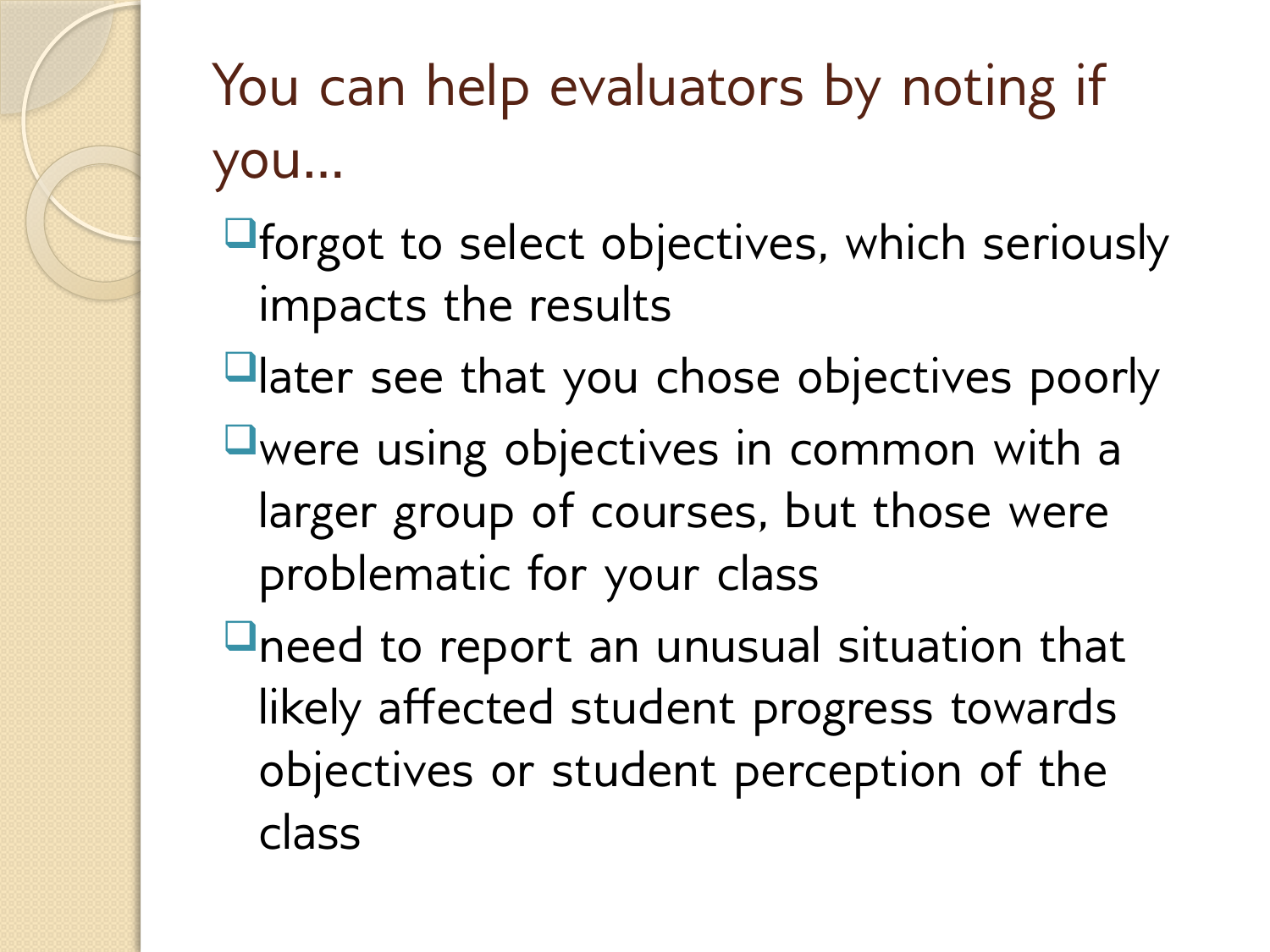

# You can help evaluators by noting if you…
forgot to select objectives, which seriously impacts the results
later see that you chose objectives poorly
were using objectives in common with a larger group of courses, but those were problematic for your class
need to report an unusual situation that likely affected student progress towards objectives or student perception of the class